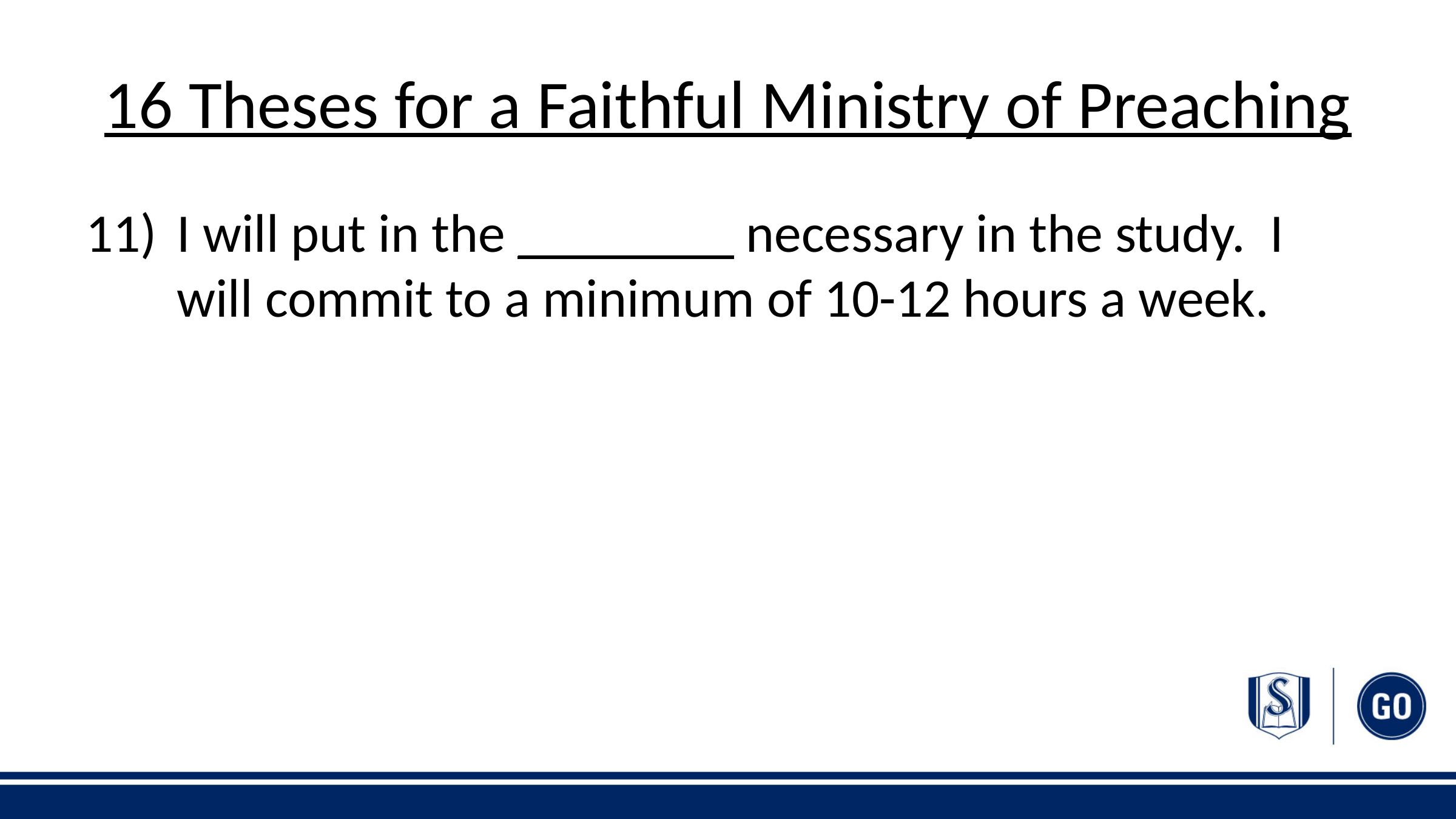

# 16 Theses for a Faithful Ministry of Preaching
11) 	I will put in the ________ necessary in the study.  I will commit to a minimum of 10-12 hours a week.